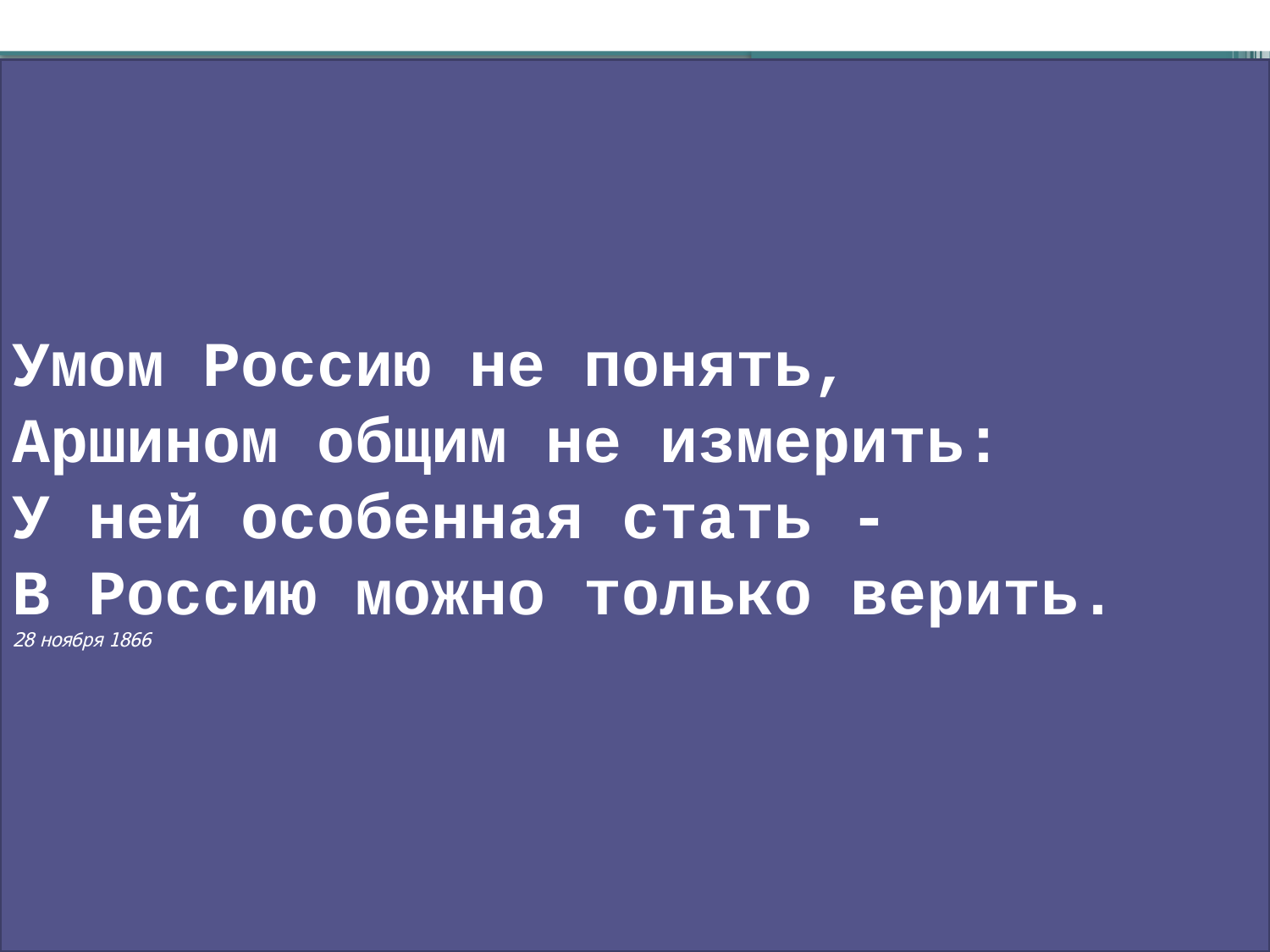

Умом Россию не понять,
Аршином общим не измерить:
У ней особенная стать -
В Россию можно только верить.
28 ноября 1866